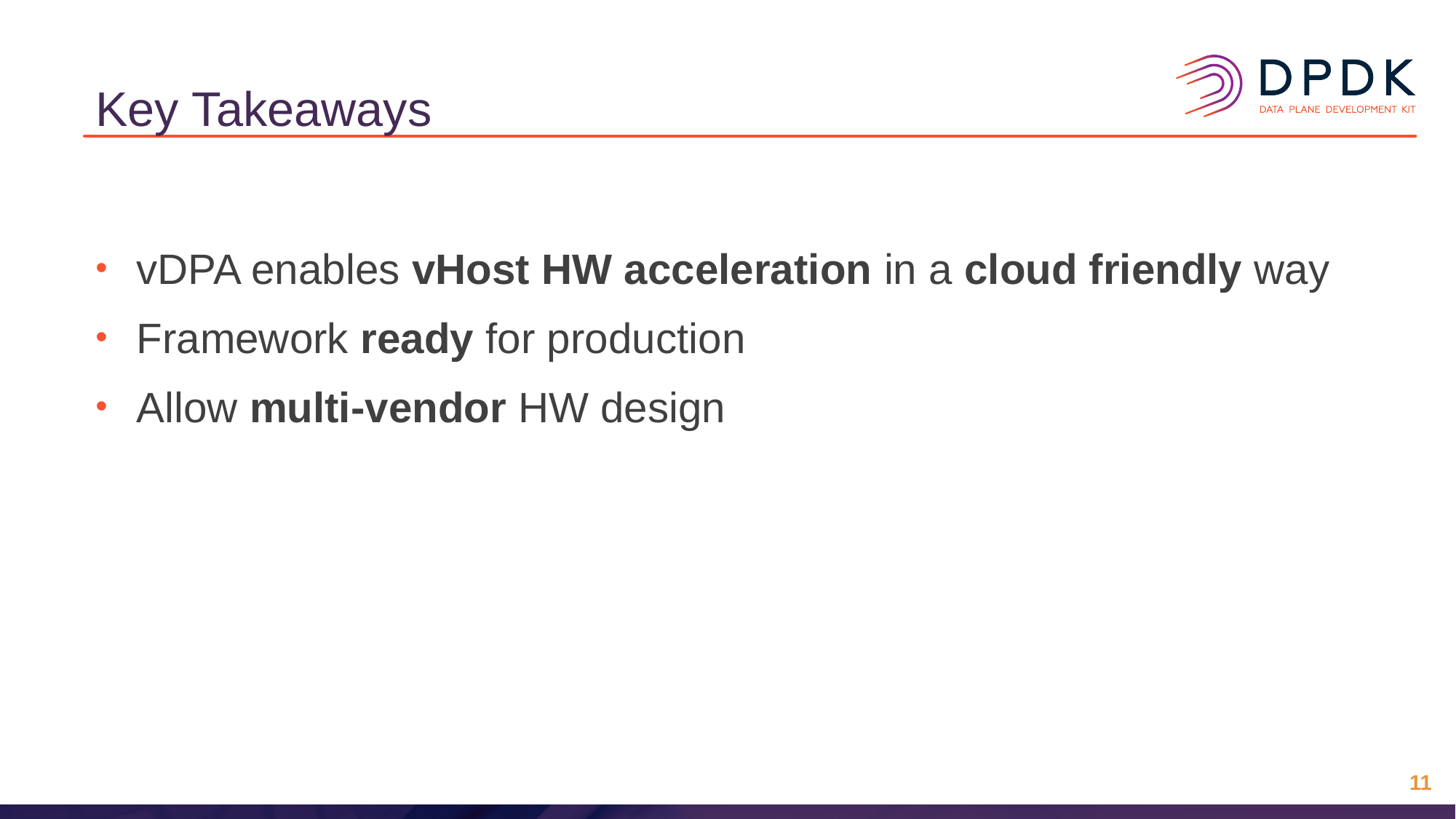

# Key Takeaways
vDPA enables vHost HW acceleration in a cloud friendly way
Framework ready for production
Allow multi-vendor HW design